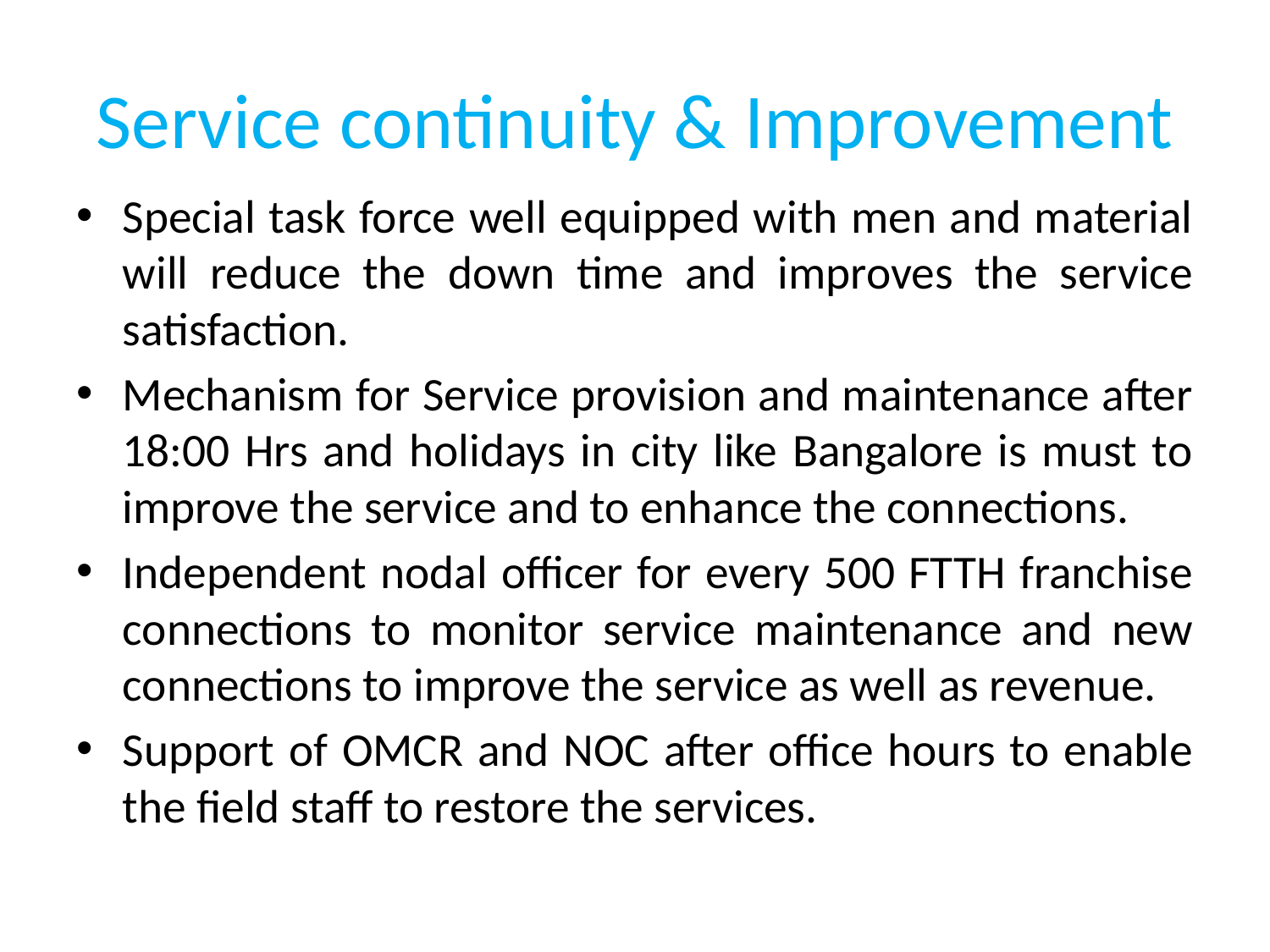

# Service continuity & Improvement
Special task force well equipped with men and material will reduce the down time and improves the service satisfaction.
Mechanism for Service provision and maintenance after 18:00 Hrs and holidays in city like Bangalore is must to improve the service and to enhance the connections.
Independent nodal officer for every 500 FTTH franchise connections to monitor service maintenance and new connections to improve the service as well as revenue.
Support of OMCR and NOC after office hours to enable the field staff to restore the services.